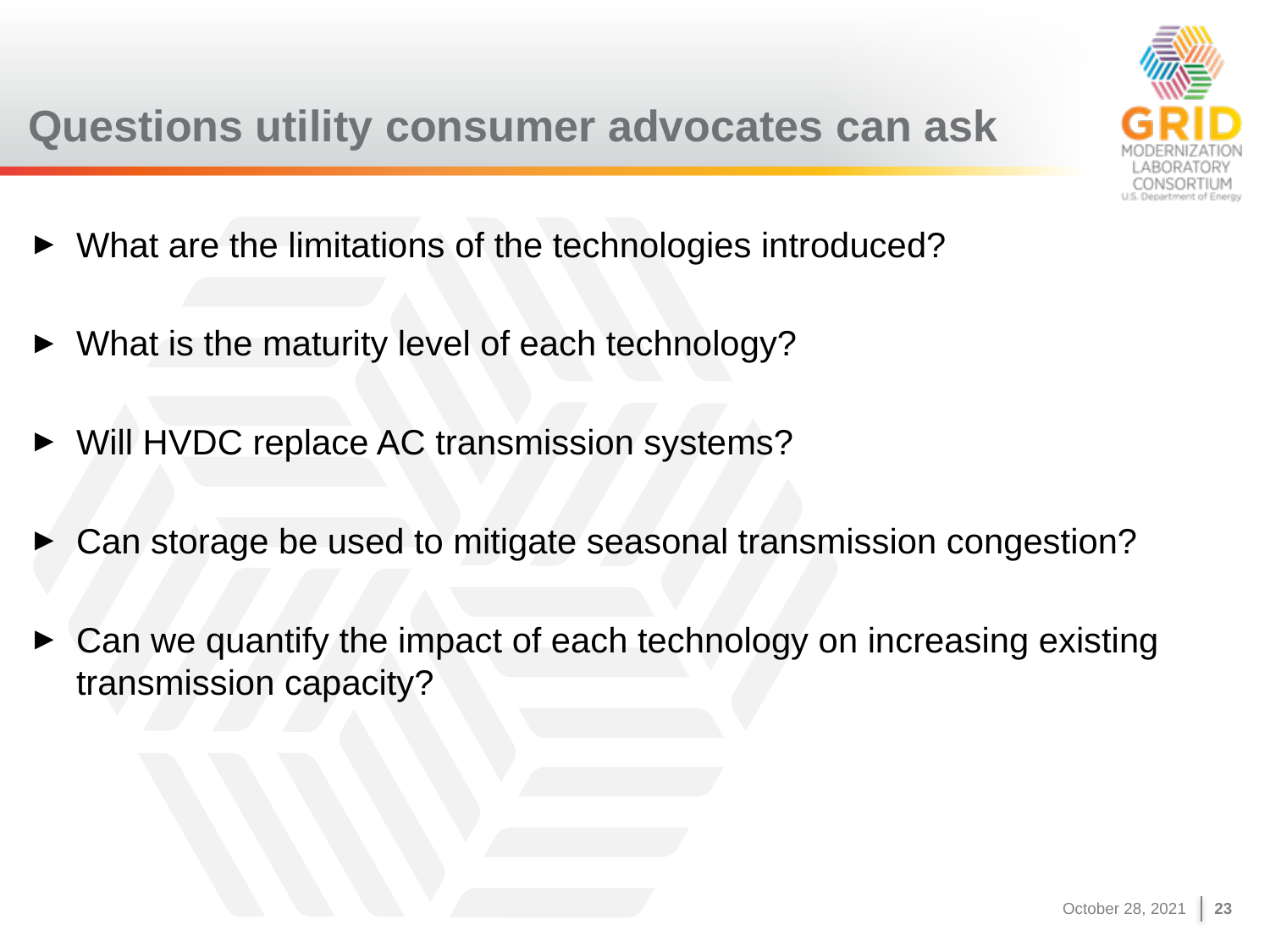

# Questions utility consumer advocates can ask
What are the limitations of the technologies introduced?

What is the maturity level of each technology?

Will HVDC replace AC transmission systems?

Can storage be used to mitigate seasonal transmission congestion?

Can we quantify the impact of each technology on increasing existing transmission capacity?